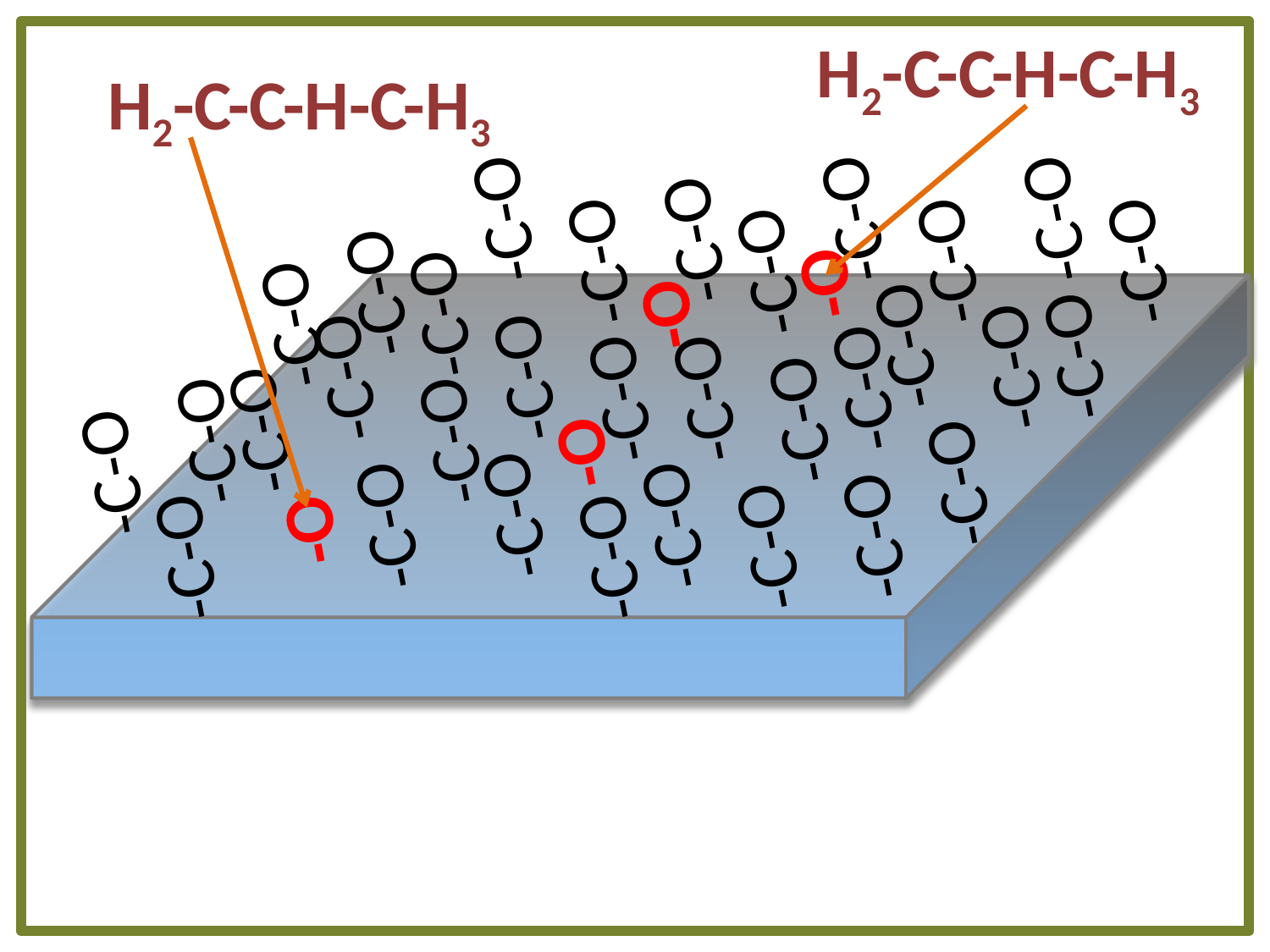

H2-C-C-H-C-H3
H2-C-C-H-C-H3
-C-O
-C-O
-C-O
-C-O
-C-O
-C-O
-C-O
-C-O
-O
-C-O
-C-O
-O
-C-O

-C-O
-C-O
-C-O
-C-O
-C-O
-C-O
-C-O
-C-O
-C-O
-C-O
-C-O
-C-O
-O
-C-O
-C-O
-C-O
-C-O
-C-O
-O
-C-O
-C-O
-C-O
-C-O